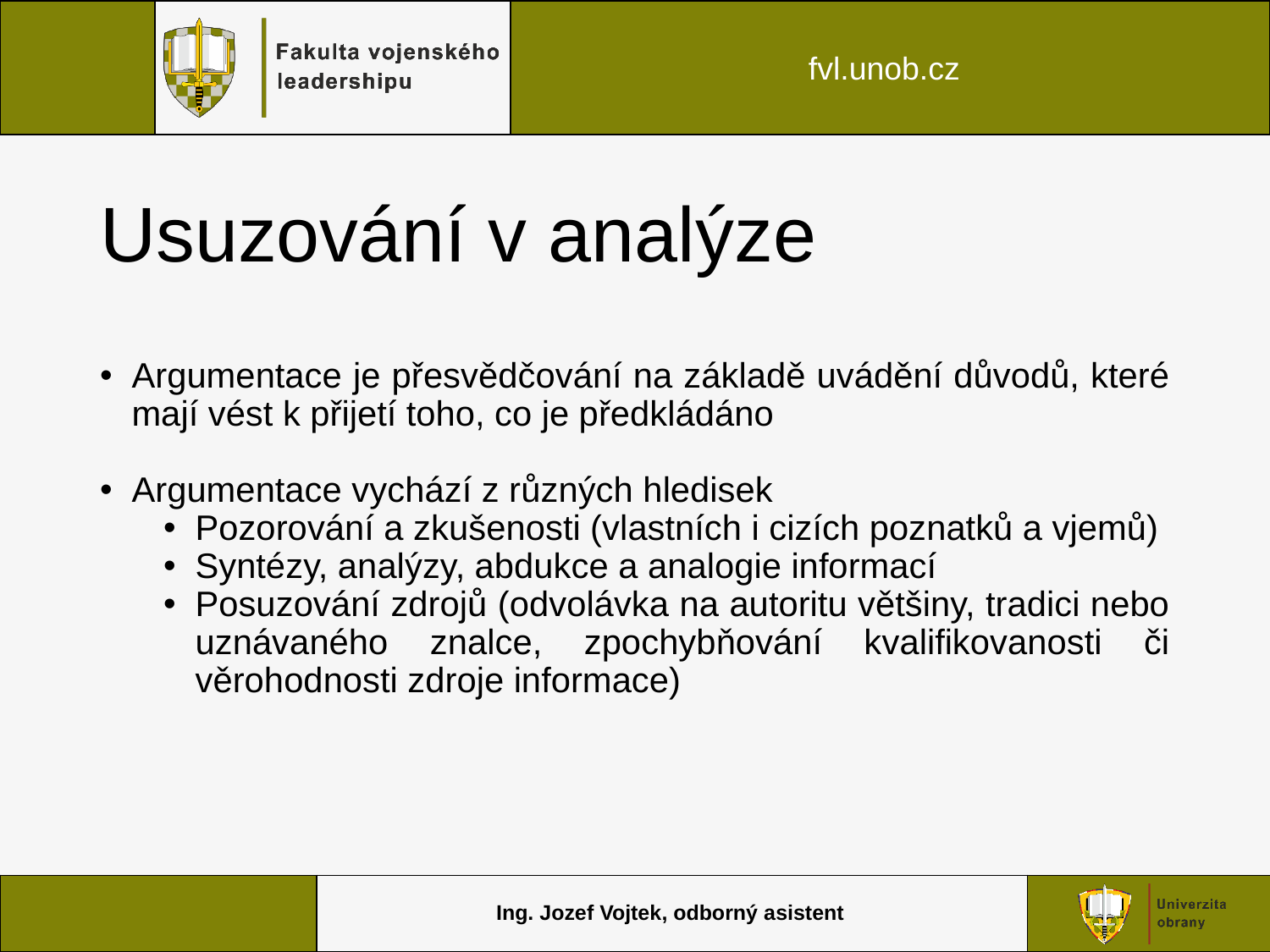

# Usuzování v analýze
Argumentace je přesvědčování na základě uvádění důvodů, které mají vést k přijetí toho, co je předkládáno

Argumentace vychází z různých hledisek
Pozorování a zkušenosti (vlastních i cizích poznatků a vjemů)
Syntézy, analýzy, abdukce a analogie informací
Posuzování zdrojů (odvolávka na autoritu většiny, tradici nebo uznávaného znalce, zpochybňování kvalifikovanosti či věrohodnosti zdroje informace)
Ing. Jozef Vojtek, odborný asistent